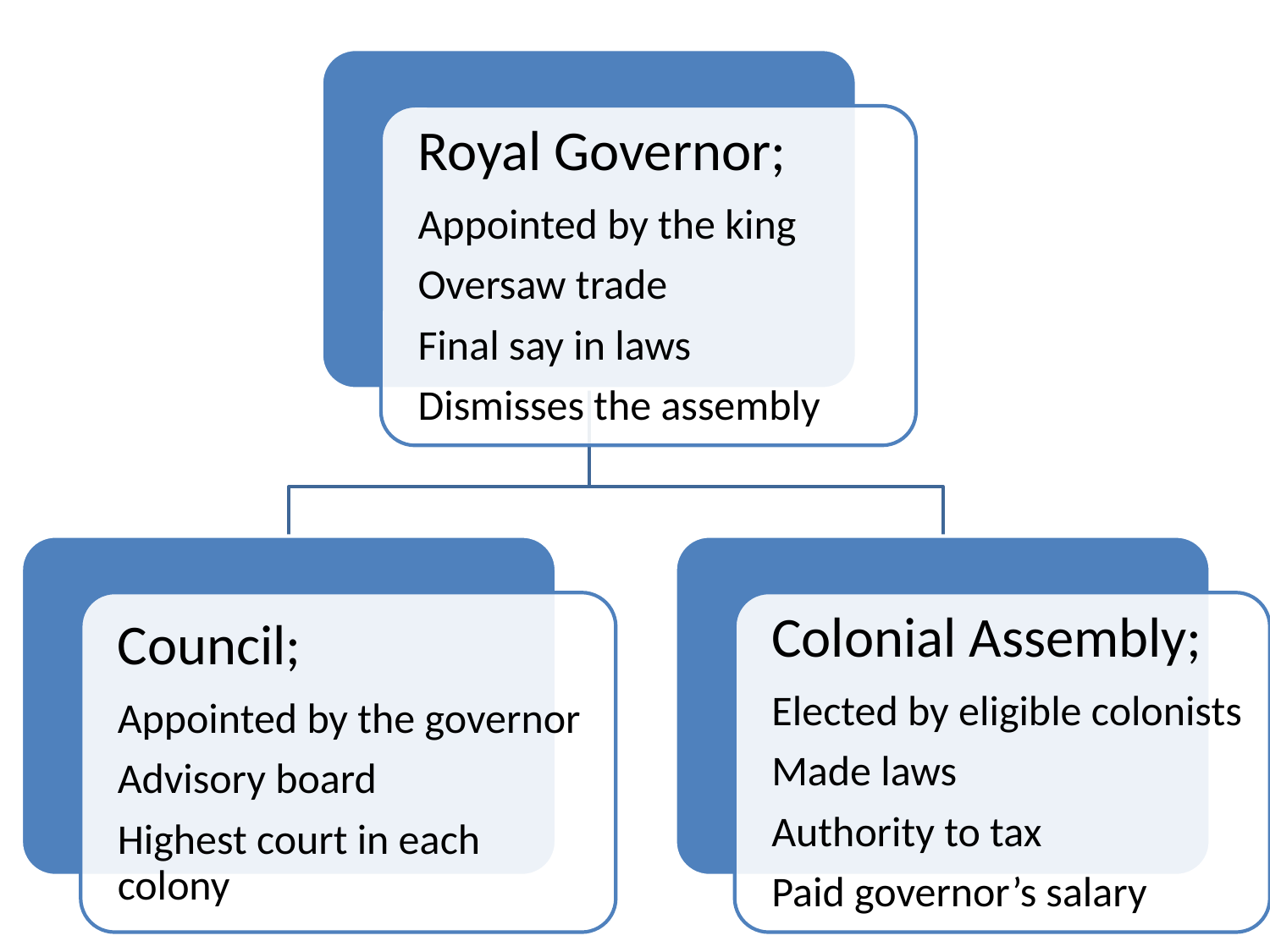

Royal Governor;
Appointed by the king
Oversaw trade
Final say in laws
Dismisses the assembly
Council;
Appointed by the governor
Advisory board
Highest court in each colony
Colonial Assembly;
Elected by eligible colonists
Made laws
Authority to tax
Paid governor’s salary